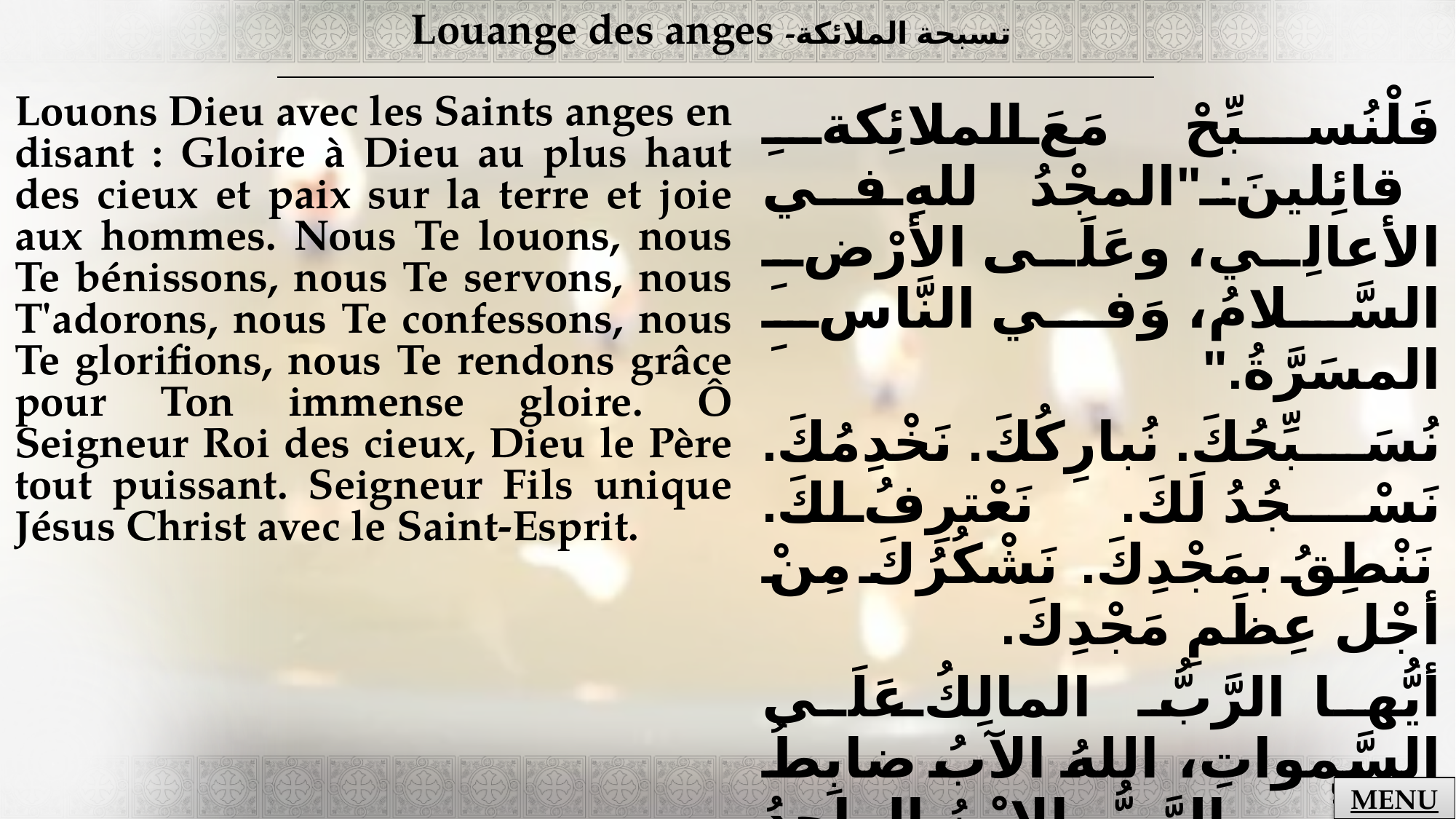

| Louange des anges -تسبحة الملائكة |
| --- |
| Louons Dieu avec les Saints anges en disant : Gloire à Dieu au plus haut des cieux et paix sur la terre et joie aux hommes. Nous Te louons, nous Te bénissons, nous Te servons, nous T'adorons, nous Te confessons, nous Te glorifions, nous Te rendons grâce pour Ton immense gloire. Ô Seigneur Roi des cieux, Dieu le Père tout puissant. Seigneur Fils unique Jésus Christ avec le Saint-Esprit. | فَلْنُسبِّحْ مَعَ الملائِكةِ قائِلينَ: "المجْدُ للهِ في الأعالِي، وعَلَى الأرْضِ السَّلامُ، وَفي النَّاسِ المسَرَّةُ." نُسَبِّحُكَ. نُبارِكُكَ. نَخْدِمُكَ. نَسْجُدُ لَكَ. نَعْترِفُ لكَ. نَنْطِقُ بمَجْدِكَ. نَشْكُرُكَ مِنْ أجْل عِظَمِ مَجْدِكَ. أيُّها الرَّبُّ المالِكُ عَلَى السَّمواتِ، اللهُ الآبُ ضابِطُ الكُلِّ، والرَّبُّ الإبْنُ الواحِدُ الوَحيدُ يسوعُ المسيحُ، والرُّوحُ القُدُسُ. |
| --- | --- |
MENU